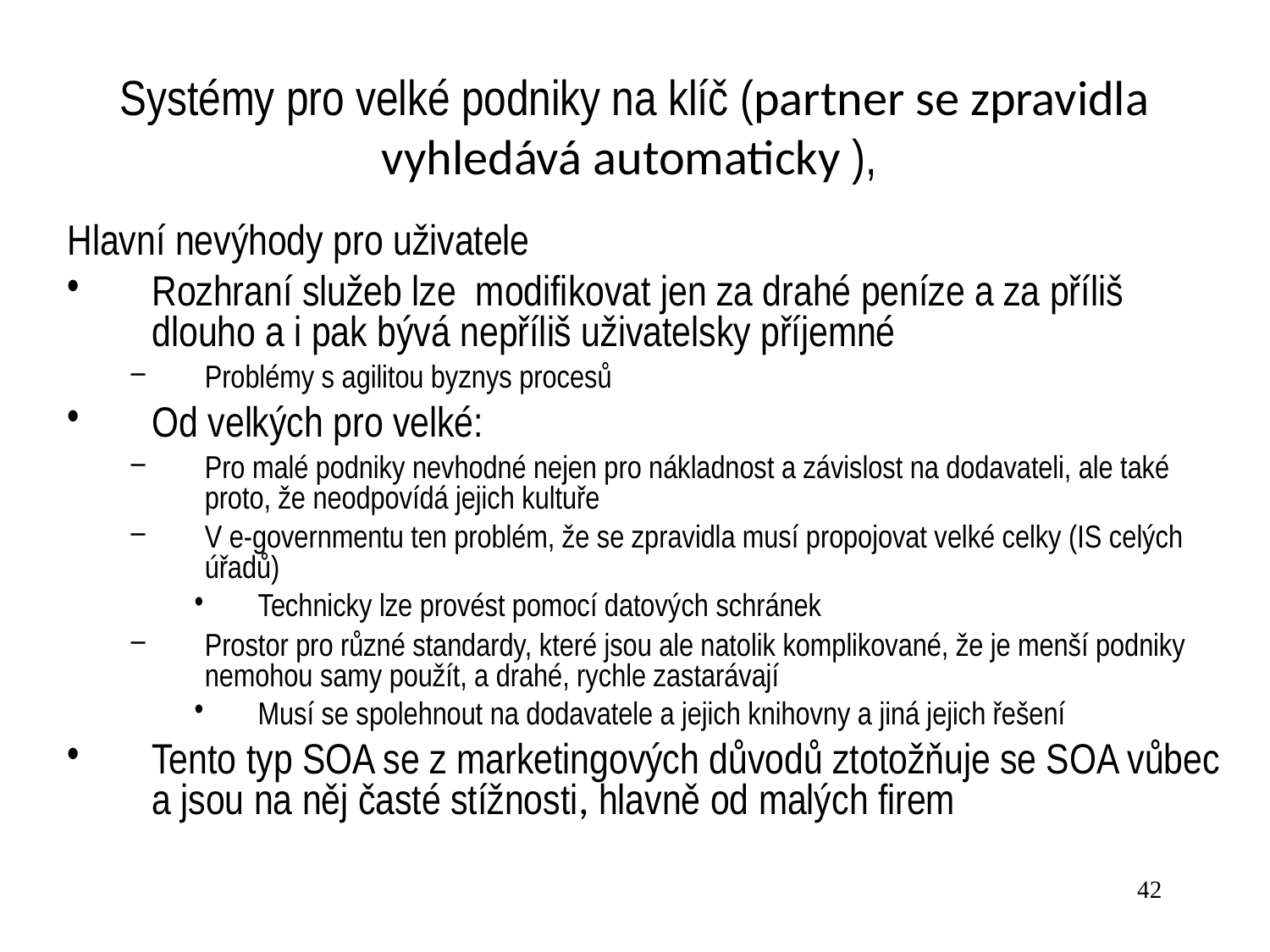

Systémy pro velké podniky na klíč (partner se zpravidla vyhledává automaticky ),
Hlavní nevýhody pro uživatele
Rozhraní služeb lze  modifikovat jen za drahé peníze a za příliš dlouho a i pak bývá nepříliš uživatelsky příjemné
Problémy s agilitou byznys procesů
Od velkých pro velké:
Pro malé podniky nevhodné nejen pro nákladnost a závislost na dodavateli, ale také proto, že neodpovídá jejich kultuře
V e-governmentu ten problém, že se zpravidla musí propojovat velké celky (IS celých úřadů)
Technicky lze provést pomocí datových schránek
Prostor pro různé standardy, které jsou ale natolik komplikované, že je menší podniky nemohou samy použít, a drahé, rychle zastarávají
Musí se spolehnout na dodavatele a jejich knihovny a jiná jejich řešení
Tento typ SOA se z marketingových důvodů ztotožňuje se SOA vůbec a jsou na něj časté stížnosti, hlavně od malých firem
42